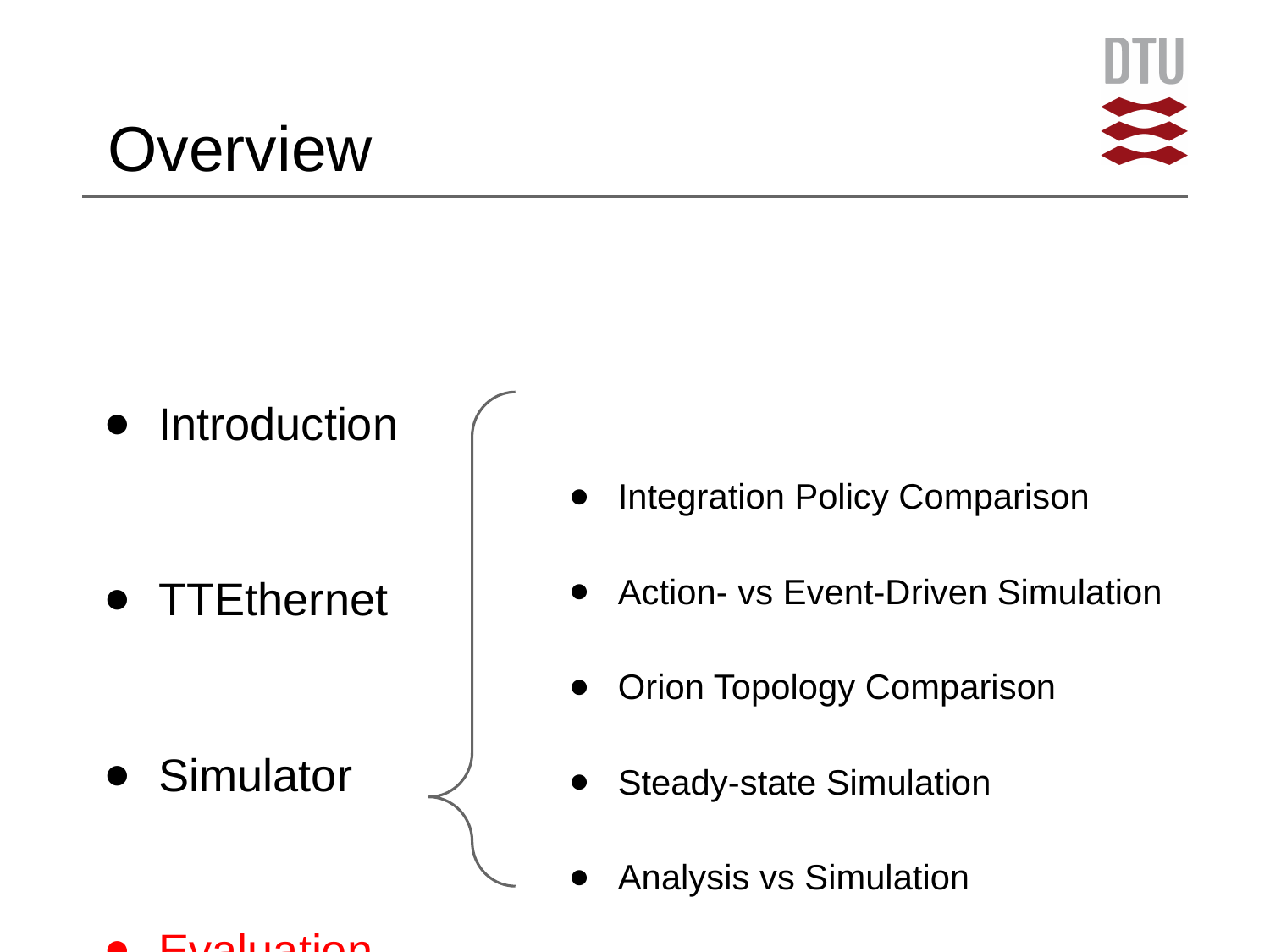

# Overview

Introduction
TTEthernet
Simulator
Evaluation

Integration Policy Comparison
Action- vs Event-Driven Simulation
Orion Topology Comparison
Steady-state Simulation
Analysis vs Simulation